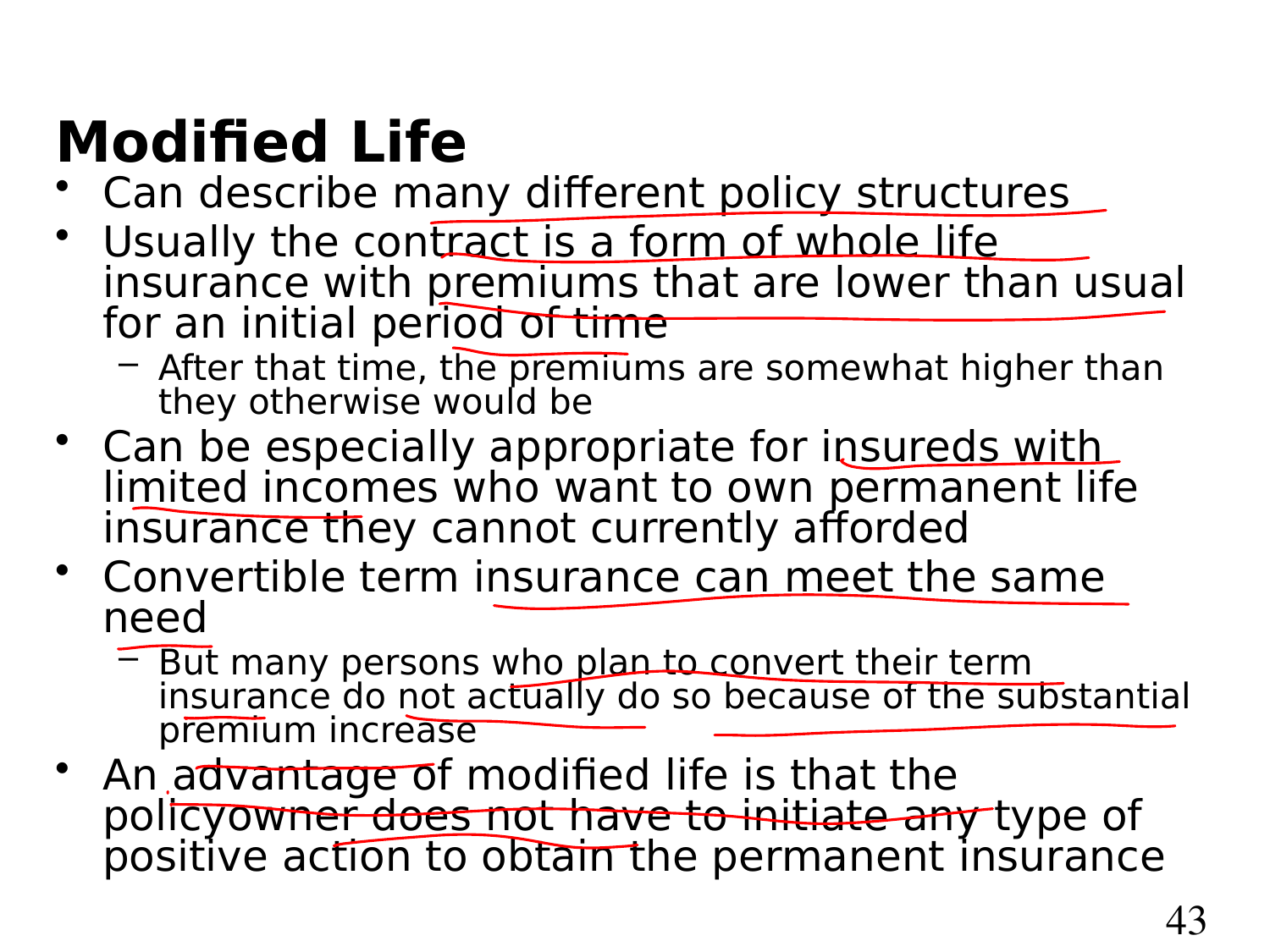

# Modified Life
Can describe many different policy structures
Usually the contract is a form of whole life insurance with premiums that are lower than usual for an initial period of time
After that time, the premiums are somewhat higher than they otherwise would be
Can be especially appropriate for insureds with limited incomes who want to own permanent life insurance they cannot currently afforded
Convertible term insurance can meet the same need
But many persons who plan to convert their term insurance do not actually do so because of the substantial premium increase
An advantage of modified life is that the policyowner does not have to initiate any type of positive action to obtain the permanent insurance
43